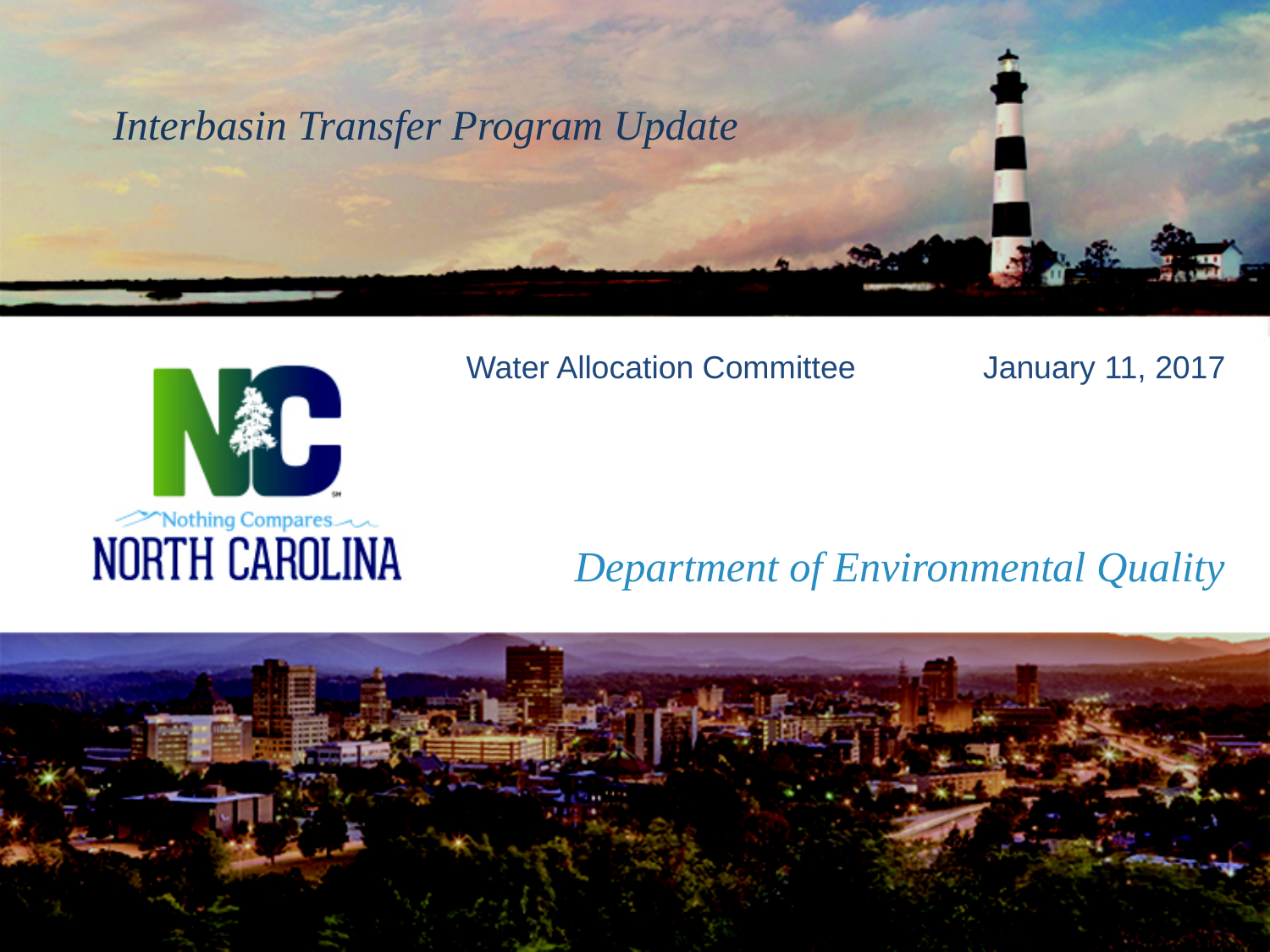

Interbasin Transfer Program Update
Water Allocation Committee	 January 11, 2017
# Department of Environmental Quality